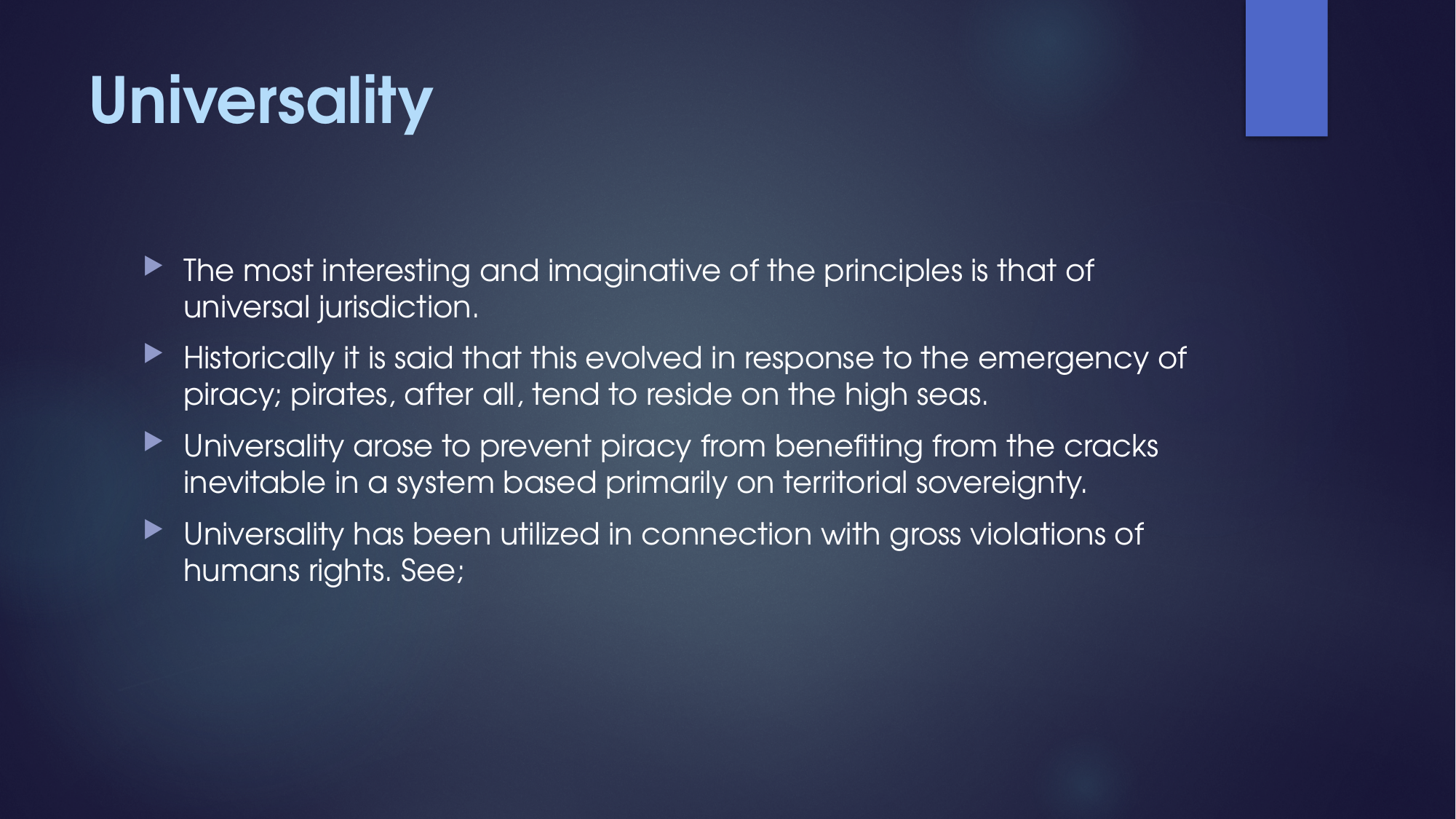

# Universality
The most interesting and imaginative of the principles is that of universal jurisdiction.
Historically it is said that this evolved in response to the emergency of piracy; pirates, after all, tend to reside on the high seas.
Universality arose to prevent piracy from benefiting from the cracks inevitable in a system based primarily on territorial sovereignty.
Universality has been utilized in connection with gross violations of humans rights. See;